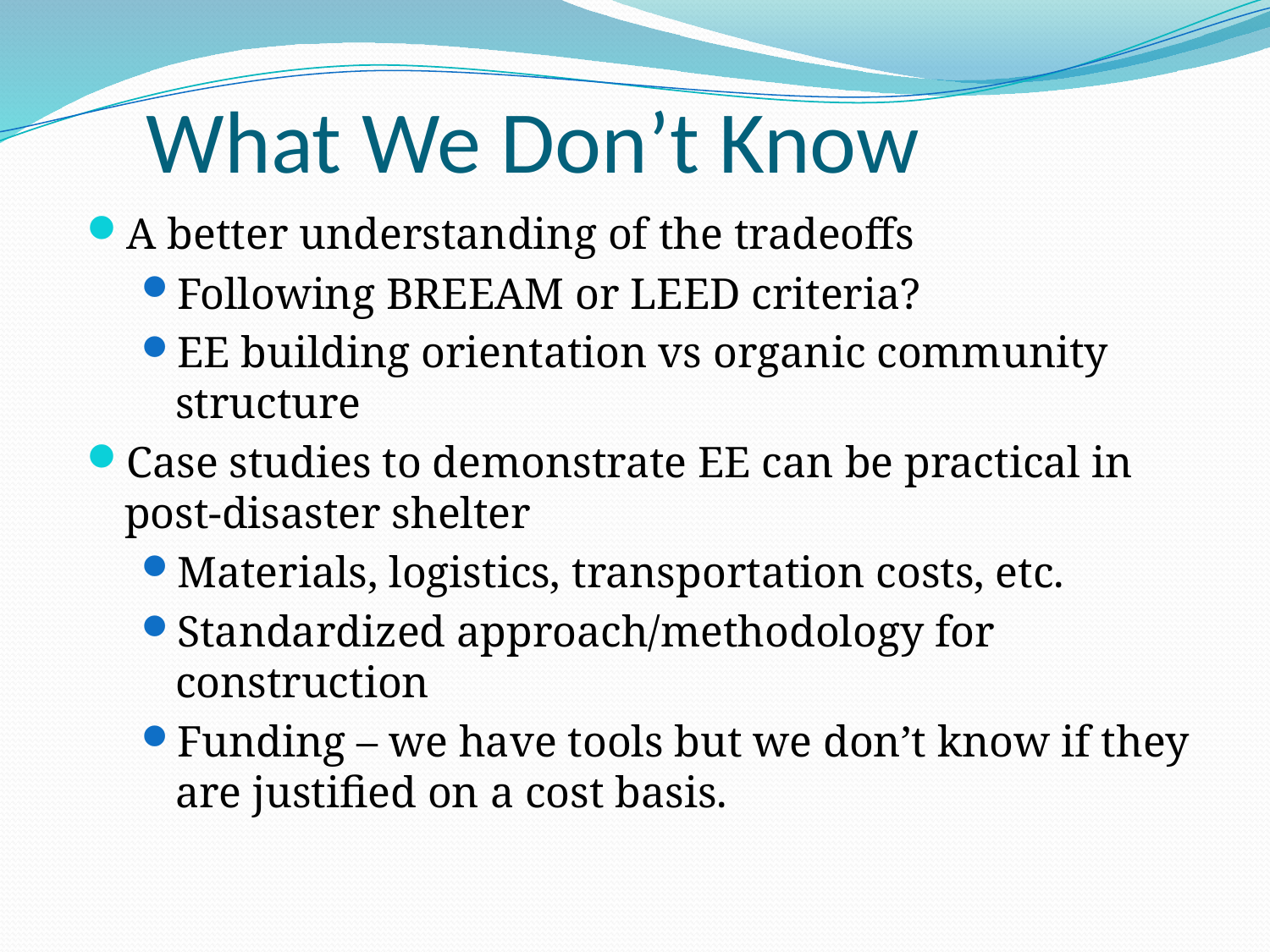

# What We Don’t Know
A better understanding of the tradeoffs
Following BREEAM or LEED criteria?
EE building orientation vs organic community structure
Case studies to demonstrate EE can be practical in post-disaster shelter
Materials, logistics, transportation costs, etc.
Standardized approach/methodology for construction
Funding – we have tools but we don’t know if they are justified on a cost basis.